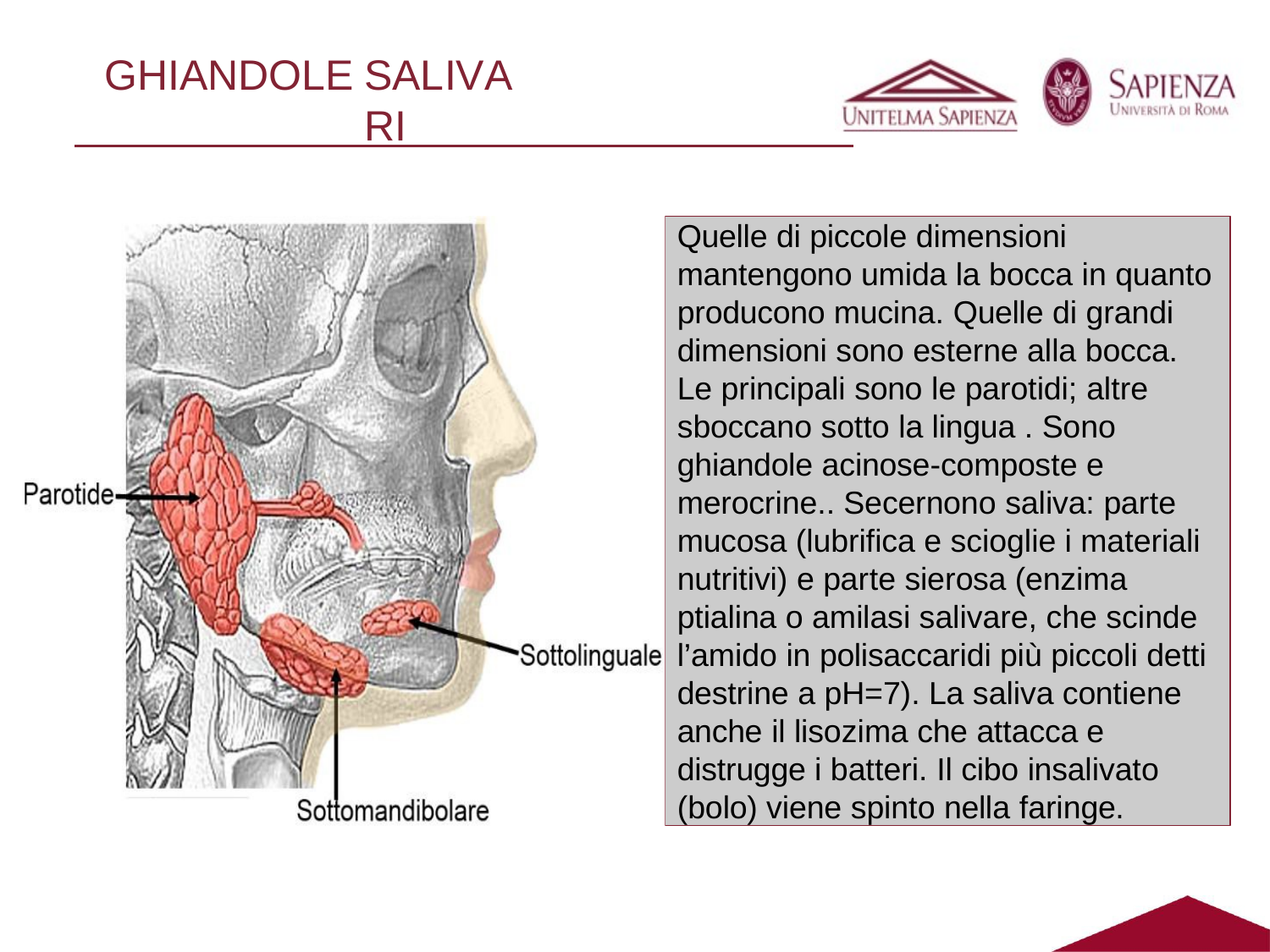

# GHIANDOLE

SALIVARI

Quelle di piccole dimensioni mantengono umida la bocca in quanto producono mucina. Quelle di grandi dimensioni sono esterne alla bocca. Le principali sono le parotidi; altre sboccano sotto la lingua . Sono ghiandole acinose-composte e merocrine.. Secernono saliva: parte mucosa (lubrifica e scioglie i materiali nutritivi) e parte sierosa (enzima ptialina o amilasi salivare, che scinde l’amido in polisaccaridi più piccoli detti destrine a pH=7). La saliva contiene anche il lisozima che attacca e distrugge i batteri. Il cibo insalivato (bolo) viene spinto nella faringe.